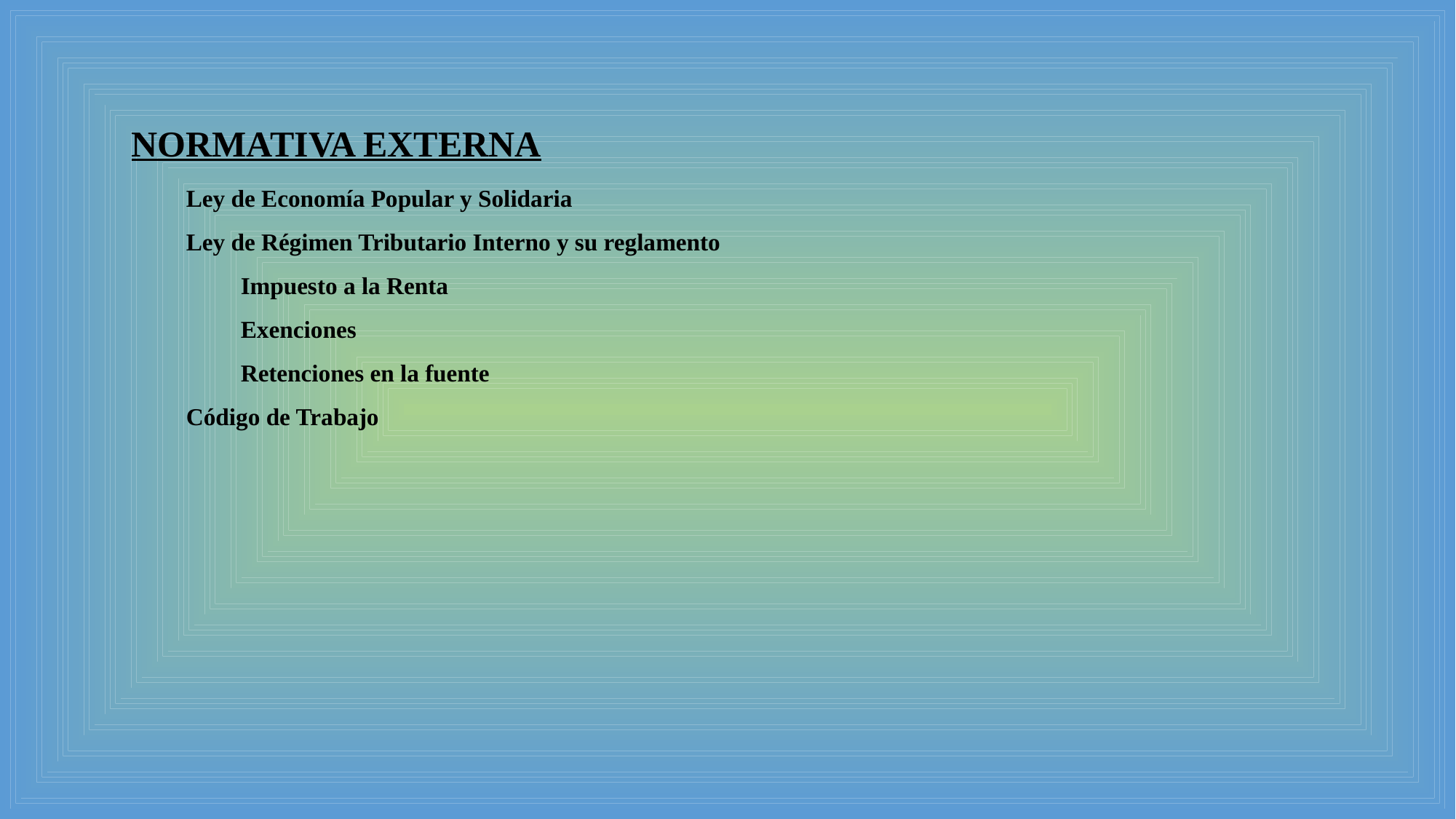

NORMATIVA EXTERNA
Ley de Economía Popular y Solidaria
Ley de Régimen Tributario Interno y su reglamento
Impuesto a la Renta
Exenciones
Retenciones en la fuente
Código de Trabajo